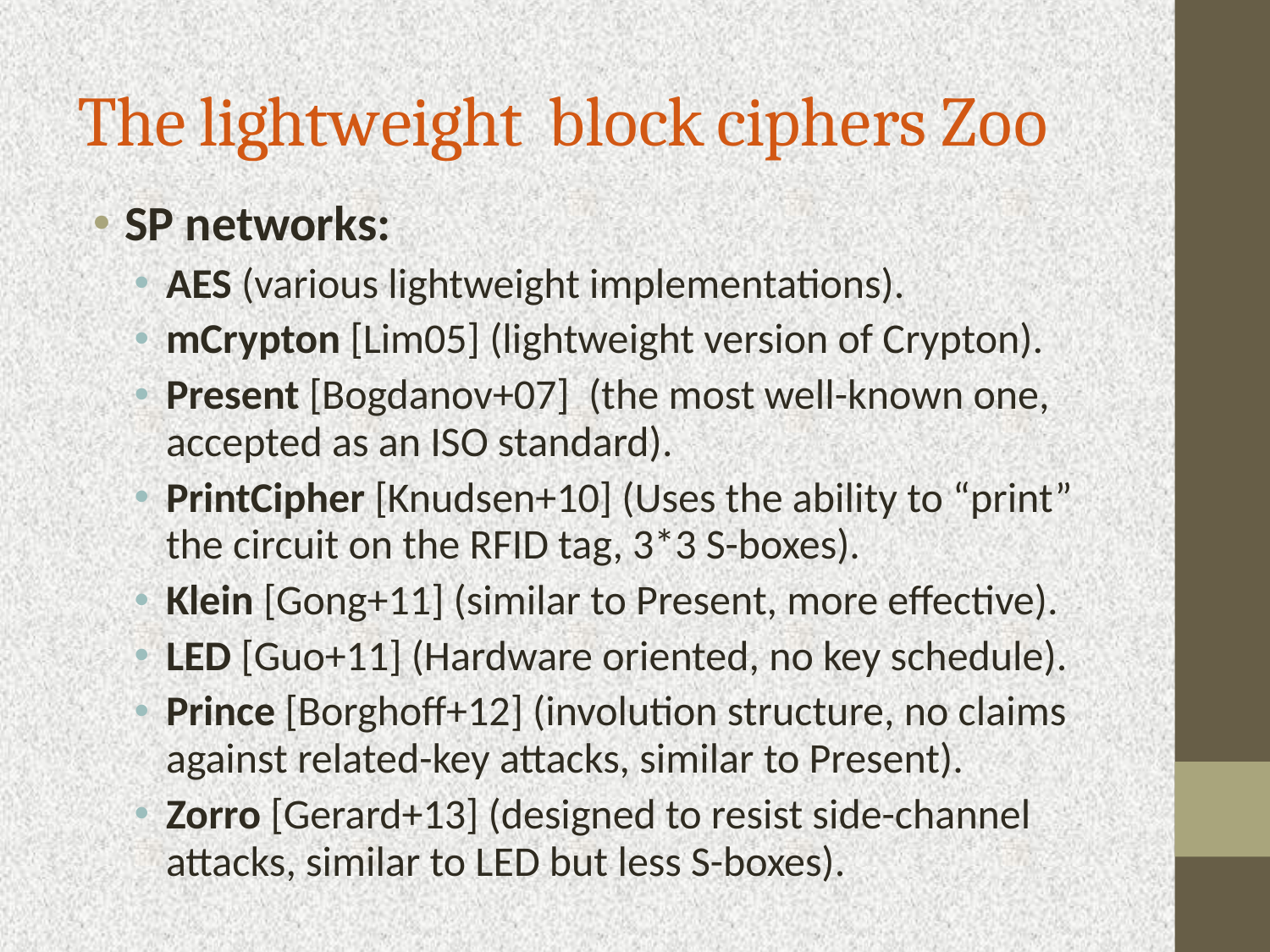

The lightweight  block ciphers Zoo
SP networks:
AES (various lightweight implementations).
mCrypton [Lim05] (lightweight version of Crypton).
Present [Bogdanov+07]  (the most well-known one, accepted as an ISO standard).
PrintCipher [Knudsen+10] (Uses the ability to “print” the circuit on the RFID tag, 3*3 S-boxes).
Klein [Gong+11] (similar to Present, more effective).
LED [Guo+11] (Hardware oriented, no key schedule).
Prince [Borghoff+12] (involution structure, no claims against related-key attacks, similar to Present).
Zorro [Gerard+13] (designed to resist side-channel attacks, similar to LED but less S-boxes).